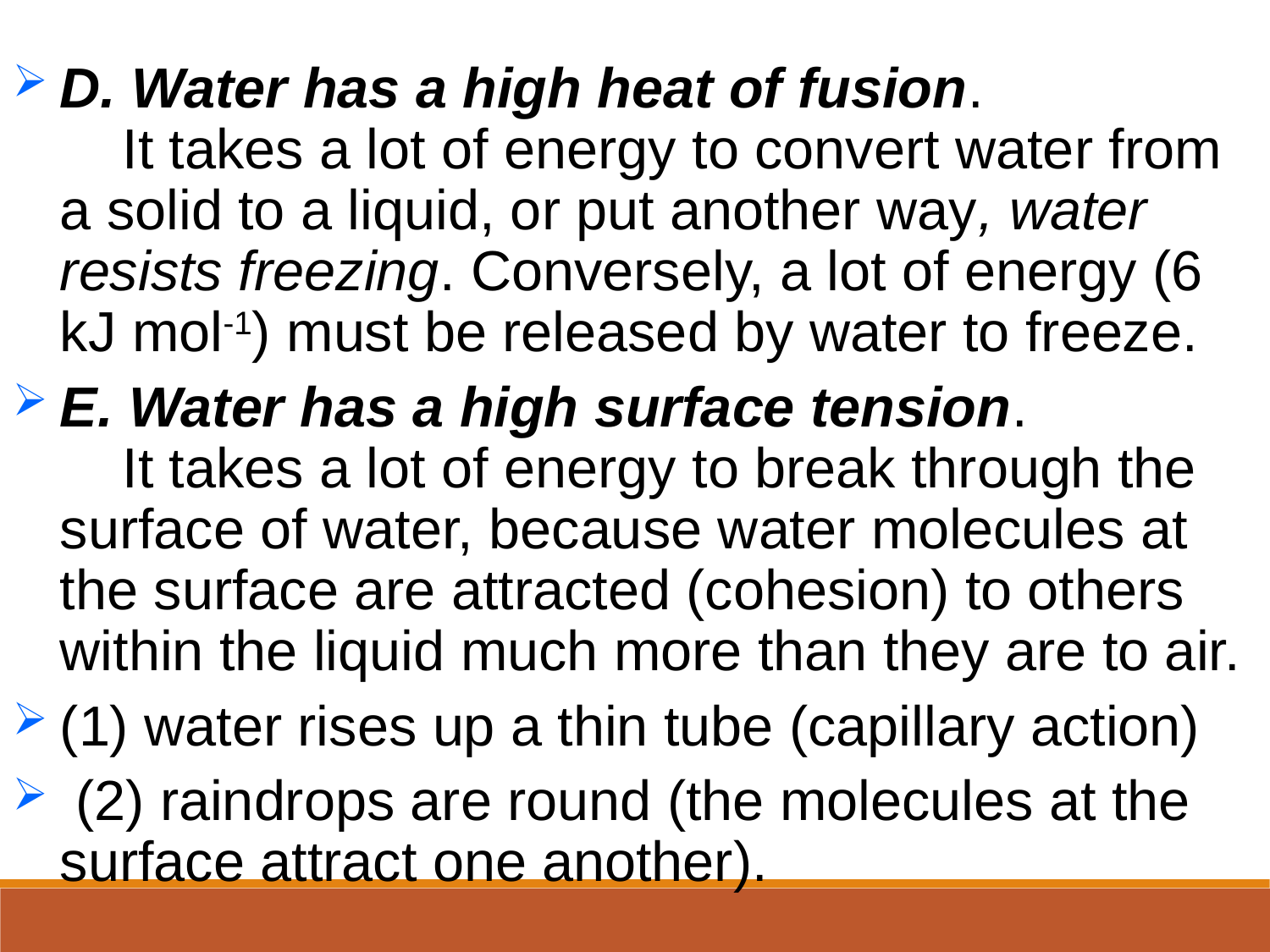

D. Water has a high heat of fusion. 
    It takes a lot of energy to convert water from a solid to a liquid, or put another way, water resists freezing. Conversely, a lot of energy (6 kJ mol-1) must be released by water to freeze.
E. Water has a high surface tension. 
    It takes a lot of energy to break through the surface of water, because water molecules at the surface are attracted (cohesion) to others within the liquid much more than they are to air.
(1) water rises up a thin tube (capillary action)
 (2) raindrops are round (the molecules at the surface attract one another).